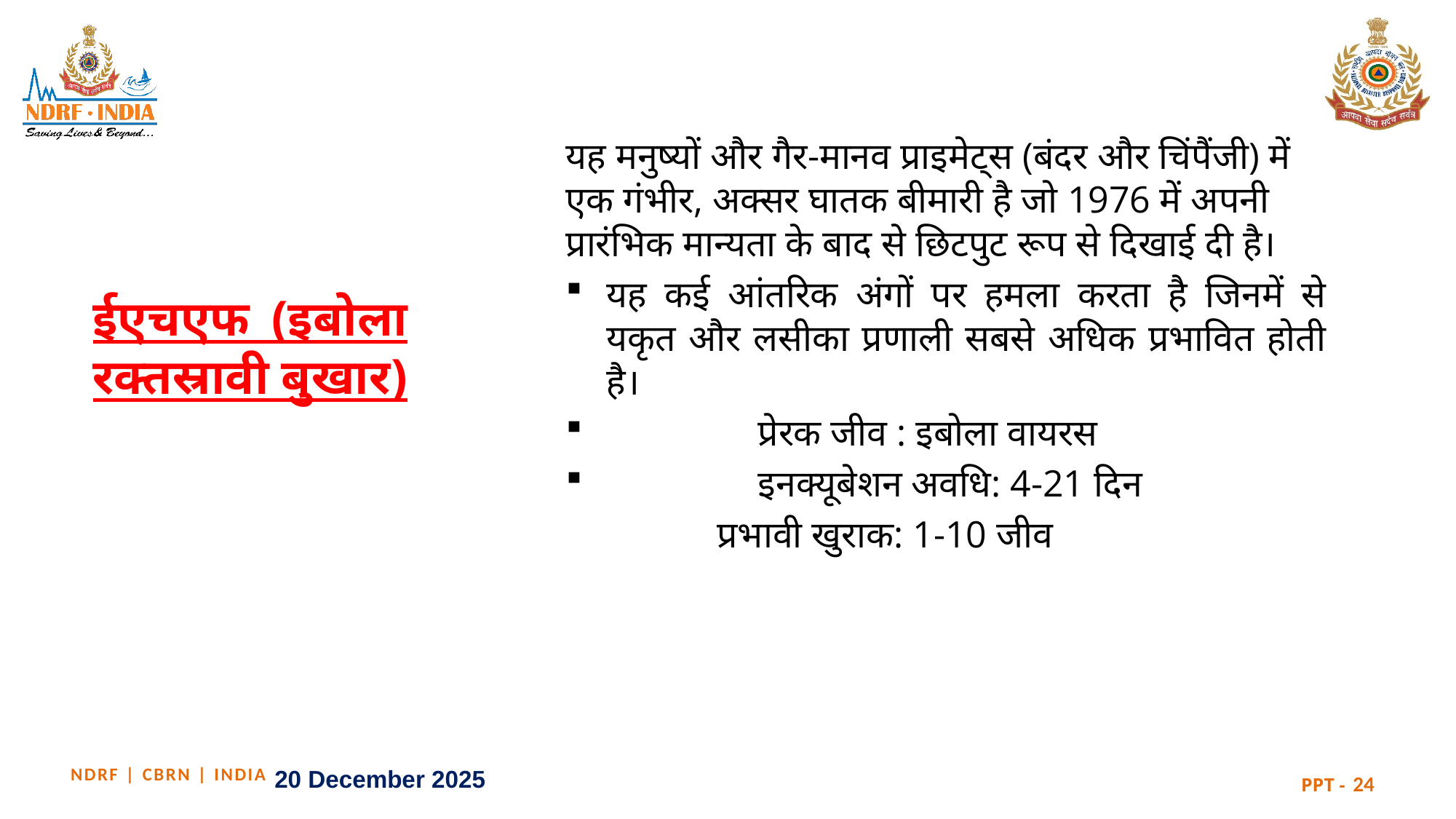

यह मनुष्यों और गैर-मानव प्राइमेट्स (बंदर और चिंपैंजी) में एक गंभीर, अक्सर घातक बीमारी है जो 1976 में अपनी प्रारंभिक मान्यता के बाद से छिटपुट रूप से दिखाई दी है।
यह कई आंतरिक अंगों पर हमला करता है जिनमें से यकृत और लसीका प्रणाली सबसे अधिक प्रभावित होती है।
                प्रेरक जीव : इबोला वायरस
                इनक्यूबेशन अवधि: 4-21 दिन
                प्रभावी खुराक: 1-10 जीव
# ईएचएफ (इबोला रक्तस्रावी बुखार)
20 December 2025
24